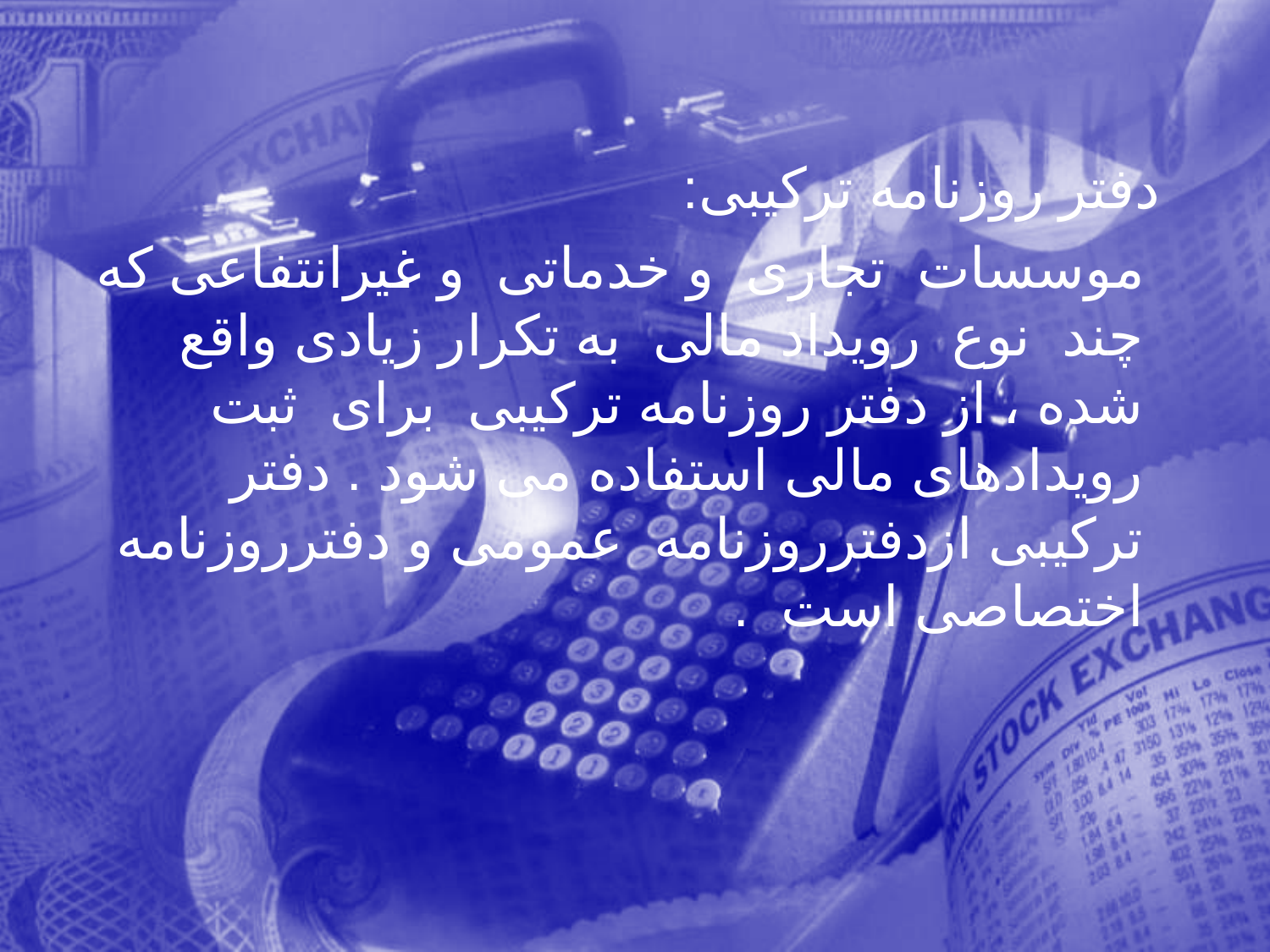

دفتر روزنامه تركيبی:
   موسسات  تجاری  و خدماتی  و غیرانتفاعی كه  چند  نوع  رویداد مالی  به تکرار زیادی واقع شده ، از دفتر روزنامه تركيبی  برای  ثبت رویدادهای مالی استفاده می شود . دفتر تركيبی ازدفترروزنامه  عمومی و دفترروزنامه اختصاصی است  .
32